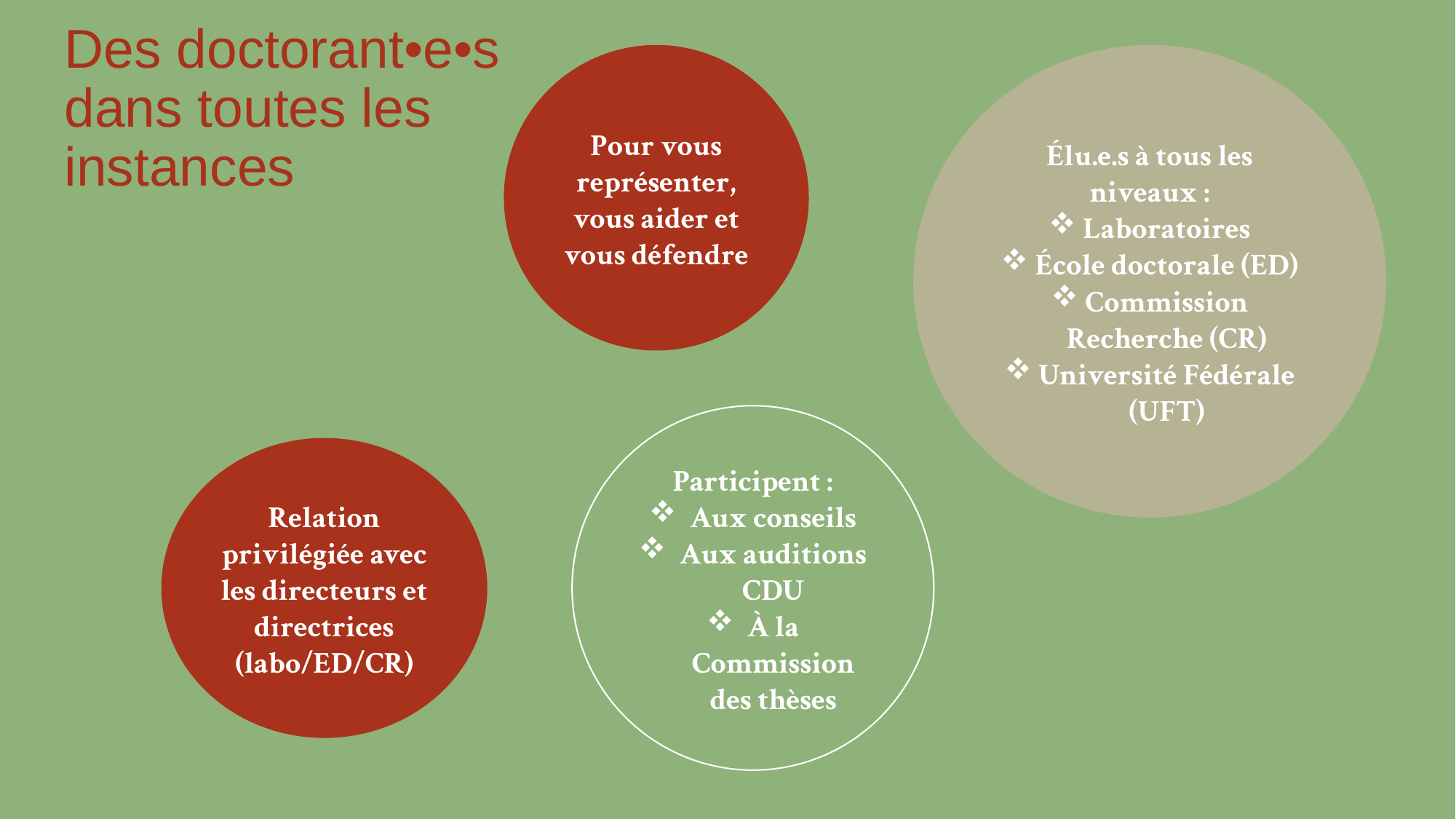

Pour vous représenter, vous aider et vous défendre
Élu.e.s à tous les niveaux :
Laboratoires
École doctorale (ED)
Commission Recherche (CR)
Université Fédérale (UFT)
# Des doctorant•e•s dans toutes les instances
Participent :
Aux conseils
Aux auditions CDU
À la Commission des thèses
Relation privilégiée avec les directeurs et directrices (labo/ED/CR)